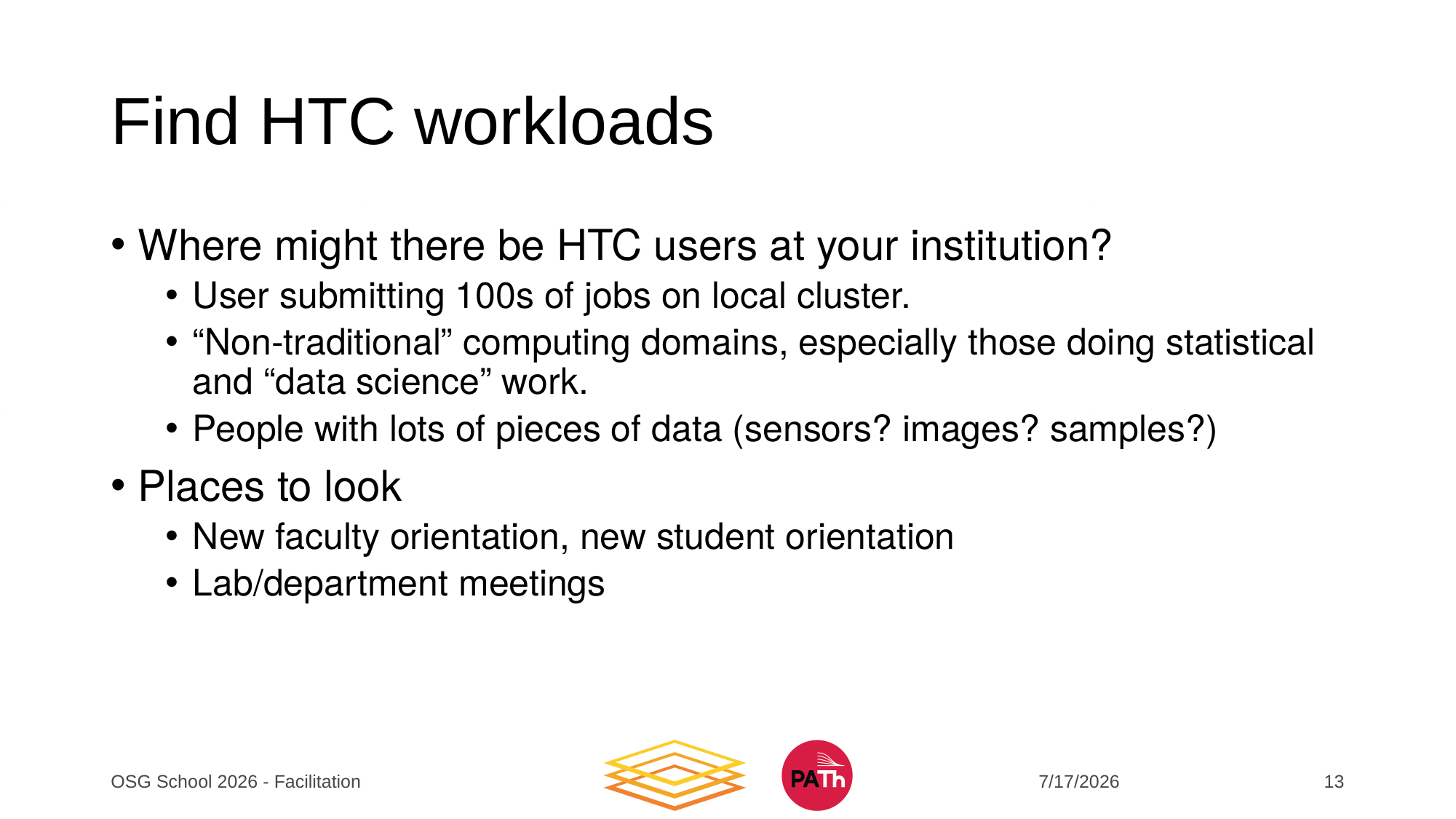

# Find HTC workloads
Where might there be HTC users at your institution?
User submitting 100s of jobs on local cluster.
“Non-traditional” computing domains, especially those doing statistical and “data science” work.
People with lots of pieces of data (sensors? images? samples?)
Places to look
New faculty orientation, new student orientation
Lab/department meetings
OSG School 2026 - Facilitation
7/17/2026
13